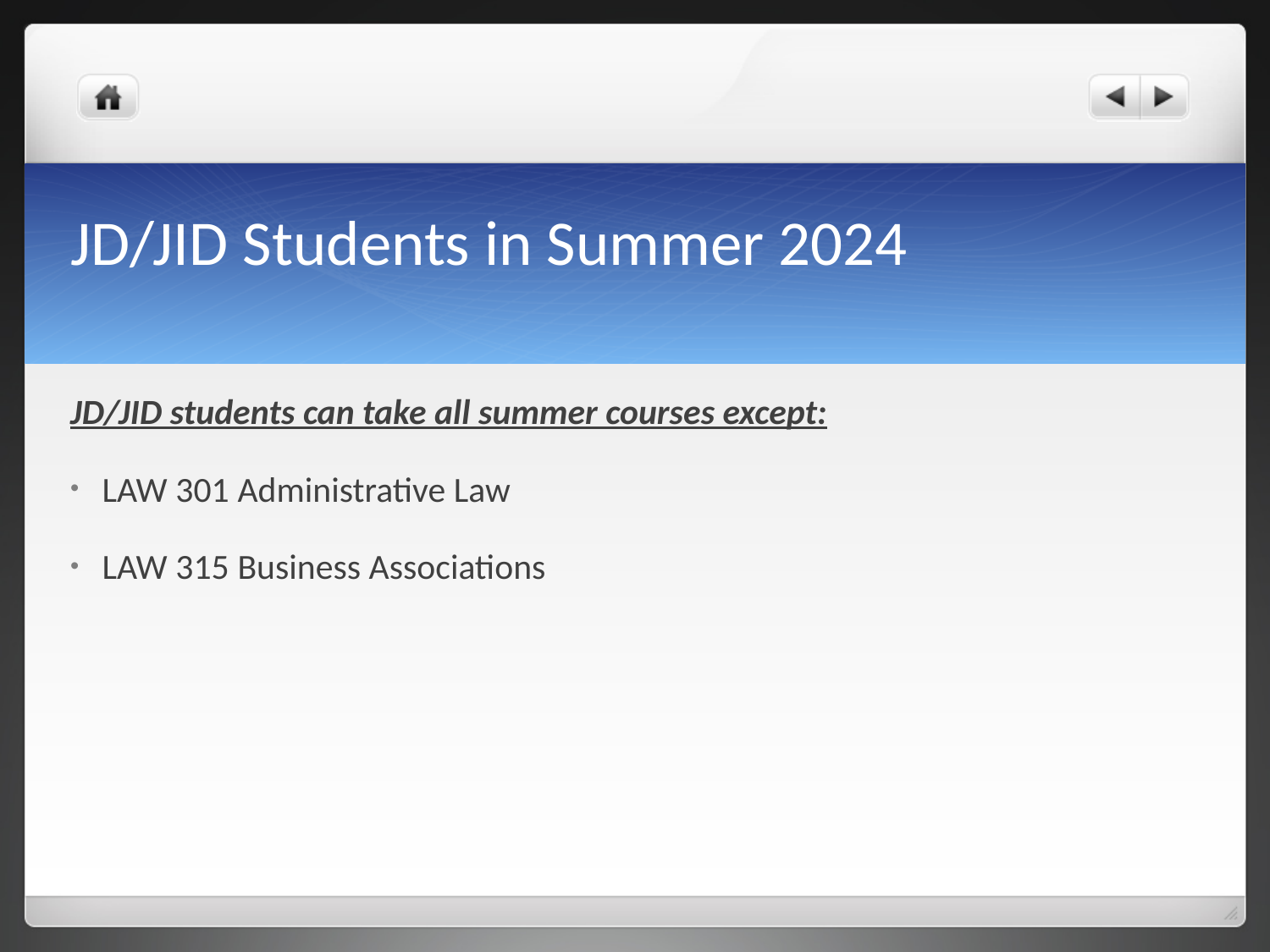

# JD/JID Students in Summer 2024
JD/JID students can take all summer courses except:
LAW 301 Administrative Law
LAW 315 Business Associations